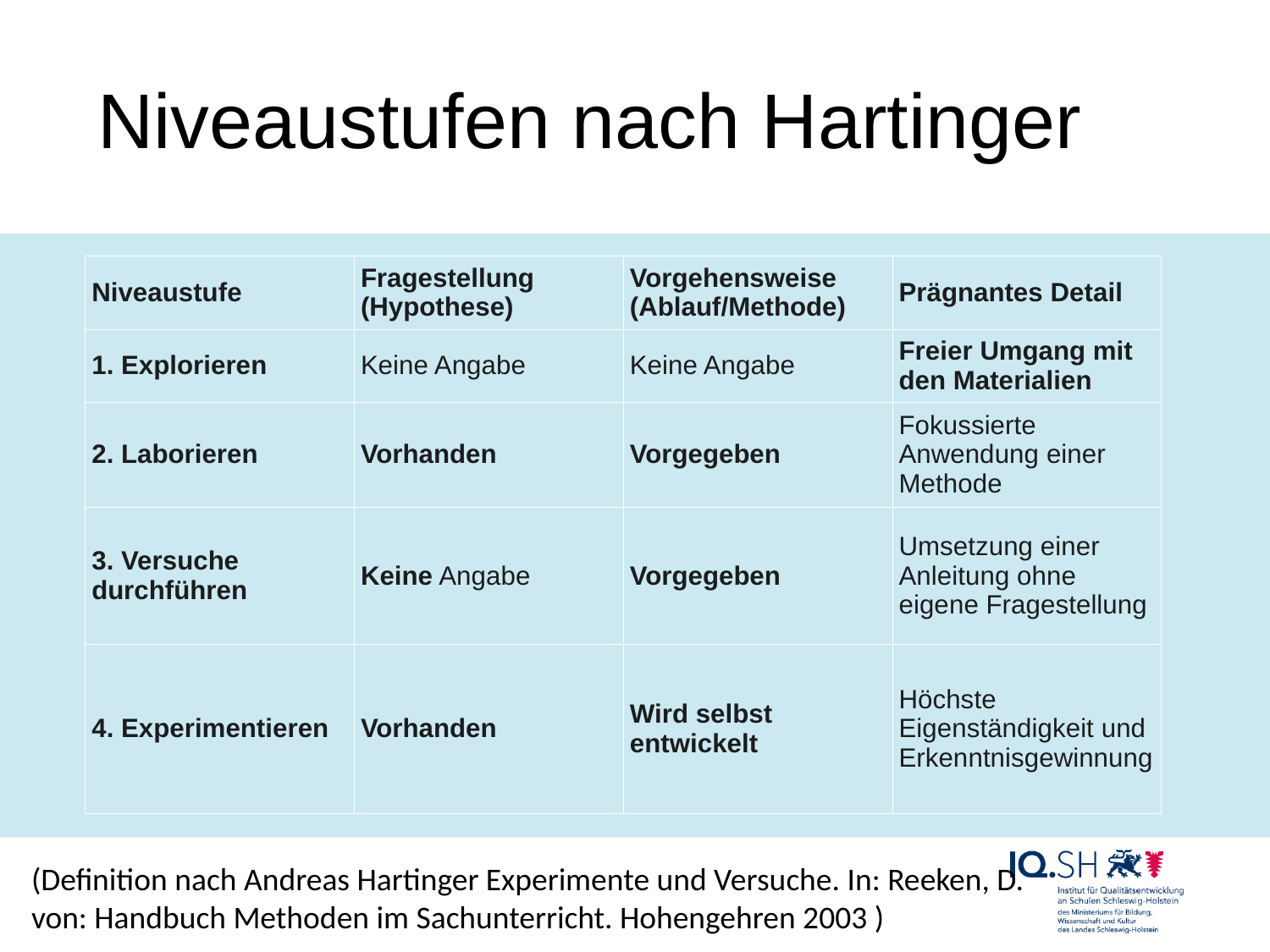

# Niveaustufen nach Hartinger
| Niveaustufe | Fragestellung (Hypothese) | Vorgehensweise (Ablauf/Methode) | Prägnantes Detail |
| --- | --- | --- | --- |
| 1. Explorieren | Keine Angabe | Keine Angabe | Freier Umgang mit den Materialien |
| 2. Laborieren | Vorhanden | Vorgegeben | Fokussierte Anwendung einer Methode |
| 3. Versuche durchführen | Keine Angabe | Vorgegeben | Umsetzung einer Anleitung ohne eigene Fragestellung |
| 4. Experimentieren | Vorhanden | Wird selbst entwickelt | Höchste Eigenständigkeit und Erkenntnisgewinnung |
(Definition nach Andreas Hartinger Experimente und Versuche. In: Reeken, D. von: Handbuch Methoden im Sachunterricht. Hohengehren 2003 )